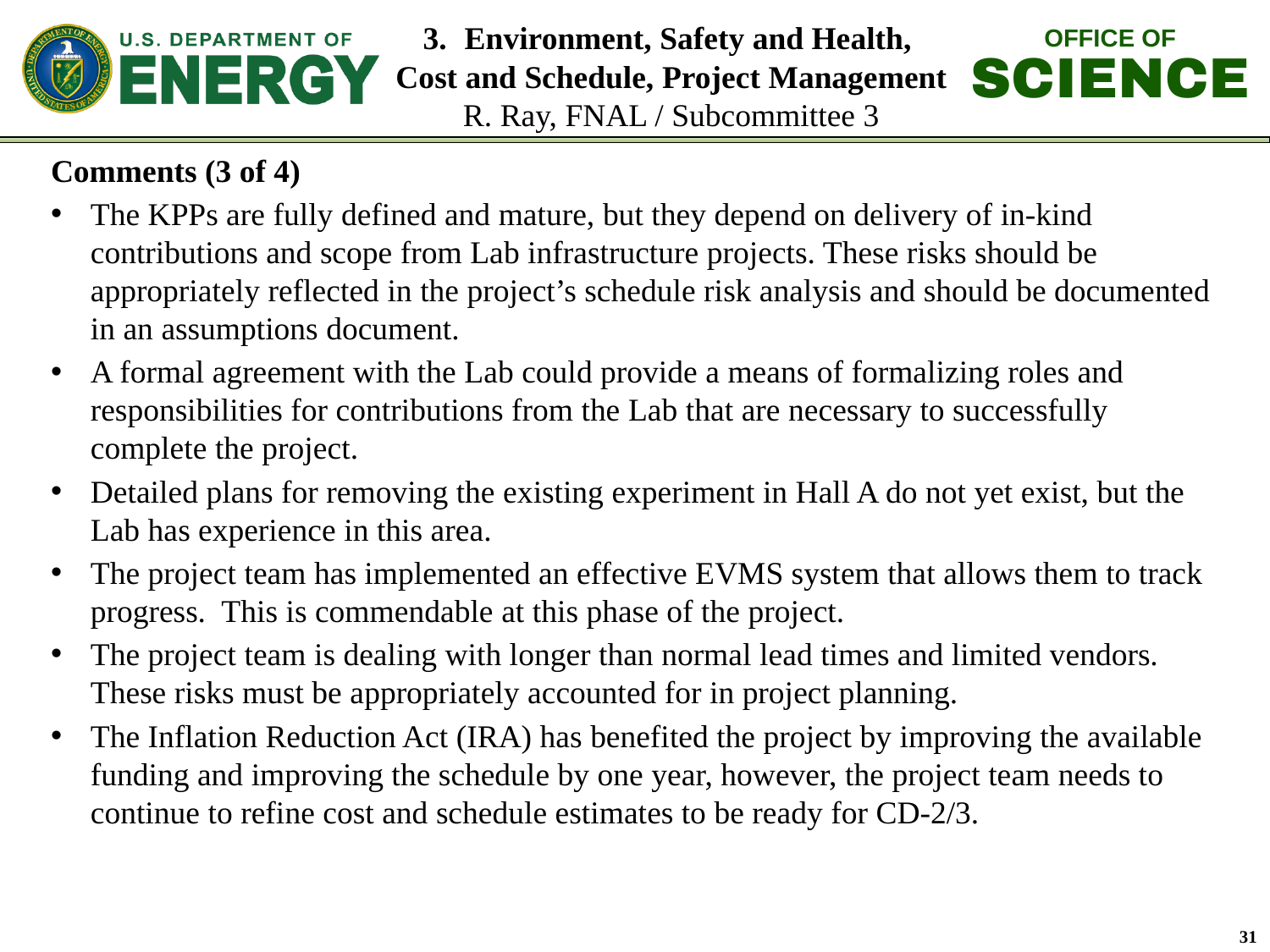

# 3.  Environment, Safety and Health, Cost and Schedule, Project Management R. Ray, FNAL / Subcommittee 3
Comments (3 of 4)
The KPPs are fully defined and mature, but they depend on delivery of in-kind contributions and scope from Lab infrastructure projects. These risks should be appropriately reflected in the project’s schedule risk analysis and should be documented in an assumptions document.
A formal agreement with the Lab could provide a means of formalizing roles and responsibilities for contributions from the Lab that are necessary to successfully complete the project.
Detailed plans for removing the existing experiment in Hall A do not yet exist, but the Lab has experience in this area.
The project team has implemented an effective EVMS system that allows them to track progress.  This is commendable at this phase of the project.​
The project team is dealing with longer than normal lead times and limited vendors. These risks must be appropriately accounted for in project planning.
The Inflation Reduction Act (IRA) has benefited the project by improving the available funding and improving the schedule by one year, however, the project team needs to continue to refine cost and schedule estimates to be ready for CD-2/3.​

31